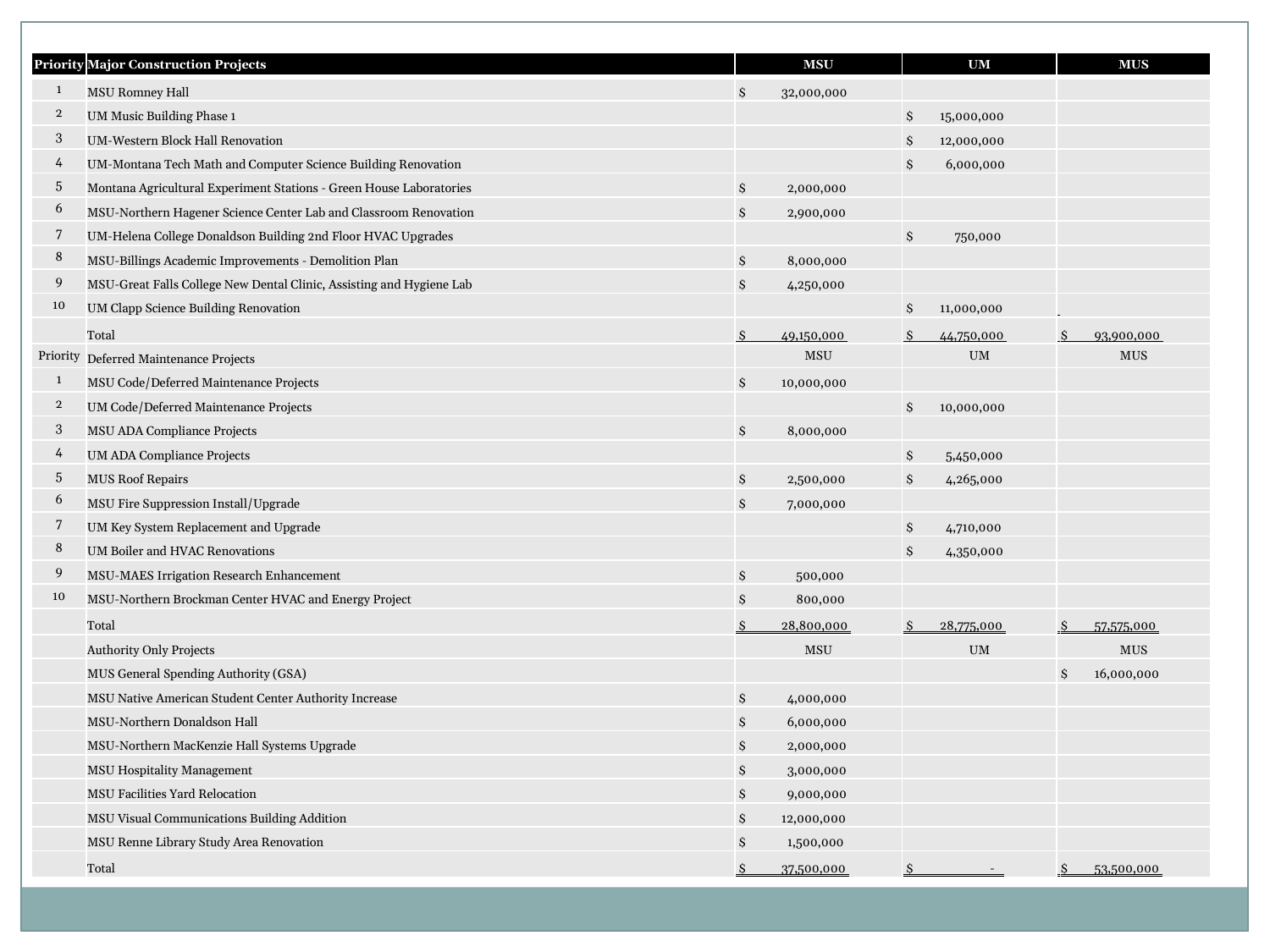

Major Construction Projects
| Priority | Major Construction Projects | MSU | UM | MUS |
| --- | --- | --- | --- | --- |
| 1 | MSU Romney Hall | $ 32,000,000 |  |  |
| 2 | UM Music Building Phase 1 |  | $ 15,000,000 |  |
| 3 | UM-Western Block Hall Renovation |  | $ 12,000,000 |  |
| 4 | UM-Montana Tech Math and Computer Science Building Renovation |  | $ 6,000,000 |  |
| 5 | Montana Agricultural Experiment Stations - Green House Laboratories | $ 2,000,000 |  |  |
| 6 | MSU-Northern Hagener Science Center Lab and Classroom Renovation | $ 2,900,000 |  |  |
| 7 | UM-Helena College Donaldson Building 2nd Floor HVAC Upgrades |  | $ 750,000 |  |
| 8 | MSU-Billings Academic Improvements - Demolition Plan | $ 8,000,000 |  |  |
| 9 | MSU-Great Falls College New Dental Clinic, Assisting and Hygiene Lab | $ 4,250,000 |  |  |
| 10 | UM Clapp Science Building Renovation |  | $ 11,000,000 |  |
|  | Total | $ 49,150,000 | $ 44,750,000 | $ 93,900,000 |
| Priority | Deferred Maintenance Projects | MSU | UM | MUS |
| 1 | MSU Code/Deferred Maintenance Projects | $ 10,000,000 |  |  |
| 2 | UM Code/Deferred Maintenance Projects |  | $ 10,000,000 |  |
| 3 | MSU ADA Compliance Projects | $ 8,000,000 |  |  |
| 4 | UM ADA Compliance Projects |  | $ 5,450,000 |  |
| 5 | MUS Roof Repairs | $ 2,500,000 | $ 4,265,000 |  |
| 6 | MSU Fire Suppression Install/Upgrade | $ 7,000,000 |  |  |
| 7 | UM Key System Replacement and Upgrade |  | $ 4,710,000 |  |
| 8 | UM Boiler and HVAC Renovations |  | $ 4,350,000 |  |
| 9 | MSU-MAES Irrigation Research Enhancement | $ 500,000 |  |  |
| 10 | MSU-Northern Brockman Center HVAC and Energy Project | $ 800,000 |  |  |
|  | Total | $ 28,800,000 | $ 28,775,000 | $ 57,575,000 |
|  | Authority Only Projects | MSU | UM | MUS |
|  | MUS General Spending Authority (GSA) |  |  | $ 16,000,000 |
|  | MSU Native American Student Center Authority Increase | $ 4,000,000 |  |  |
|  | MSU-Northern Donaldson Hall | $ 6,000,000 |  |  |
|  | MSU-Northern MacKenzie Hall Systems Upgrade | $ 2,000,000 |  |  |
|  | MSU Hospitality Management | $ 3,000,000 |  |  |
|  | MSU Facilities Yard Relocation | $ 9,000,000 |  |  |
|  | MSU Visual Communications Building Addition | $ 12,000,000 |  |  |
|  | MSU Renne Library Study Area Renovation | $ 1,500,000 |  |  |
|  | Total | $ 37,500,000 | $ - | $ 53,500,000 |